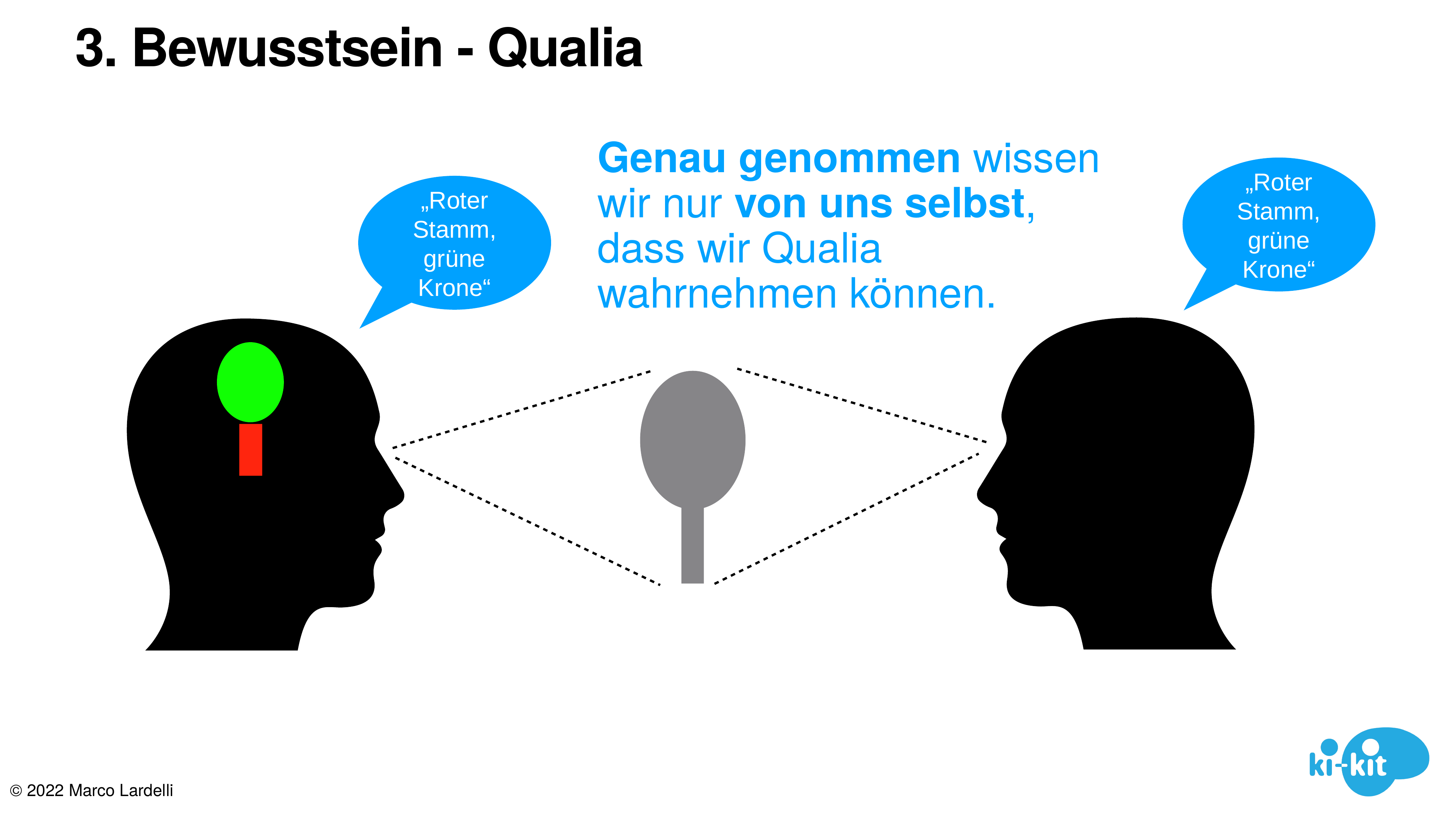

# 3. Bewusstsein - Qualia
Genau genommen wissen wir nur von uns selbst, dass wir Qualia wahrnehmen können.
„Roter Stamm, grüne Krone“
„Roter Stamm, grüne Krone“

27